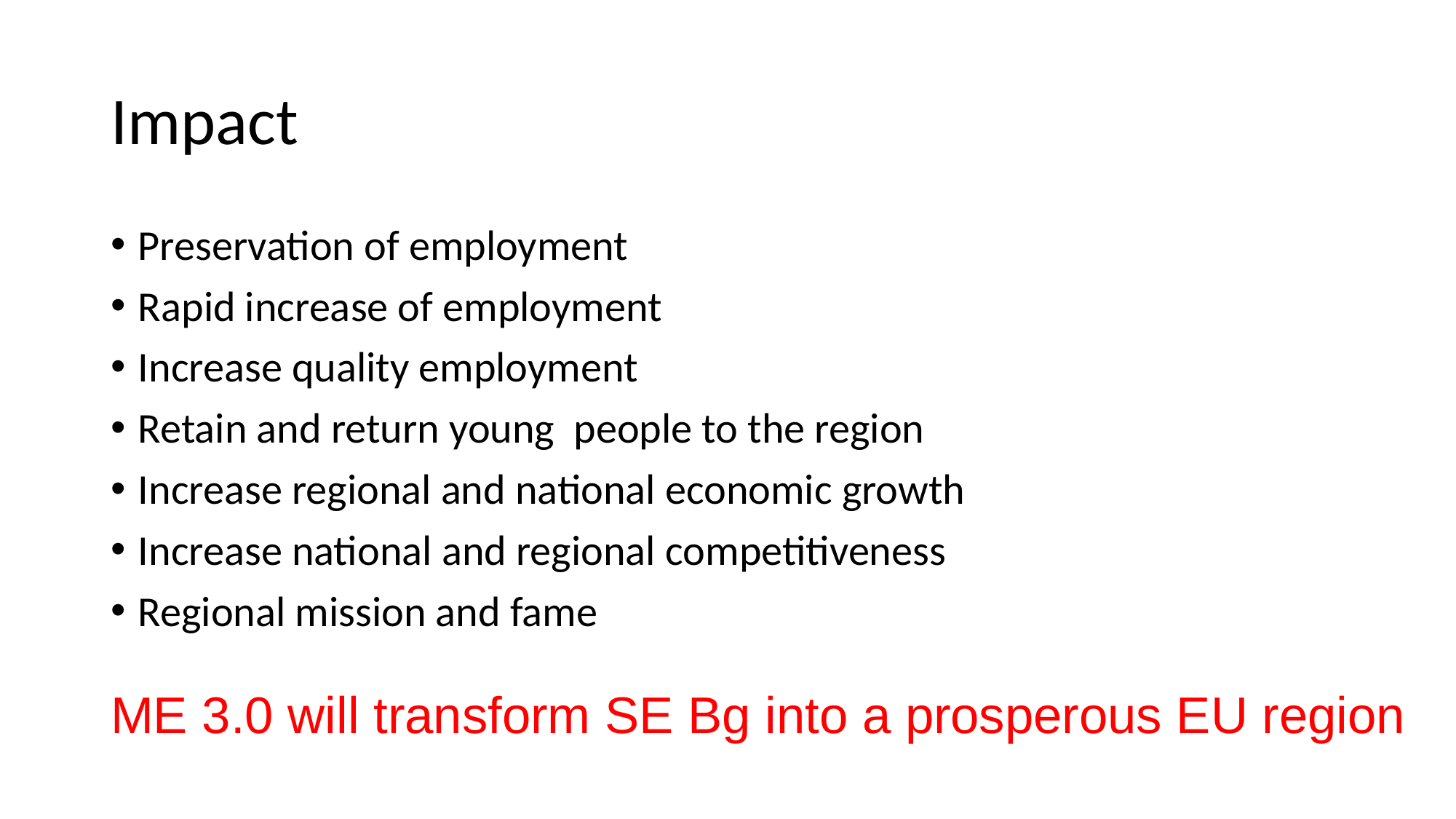

# Impact
Preservation of employment
Rapid increase of employment
Increase quality employment
Retain and return young  people to the region
Increase regional and national economic growth
Increase national and regional competitiveness
Regional mission and fame

ME 3.0 will transform SE Bg into a prosperous EU region